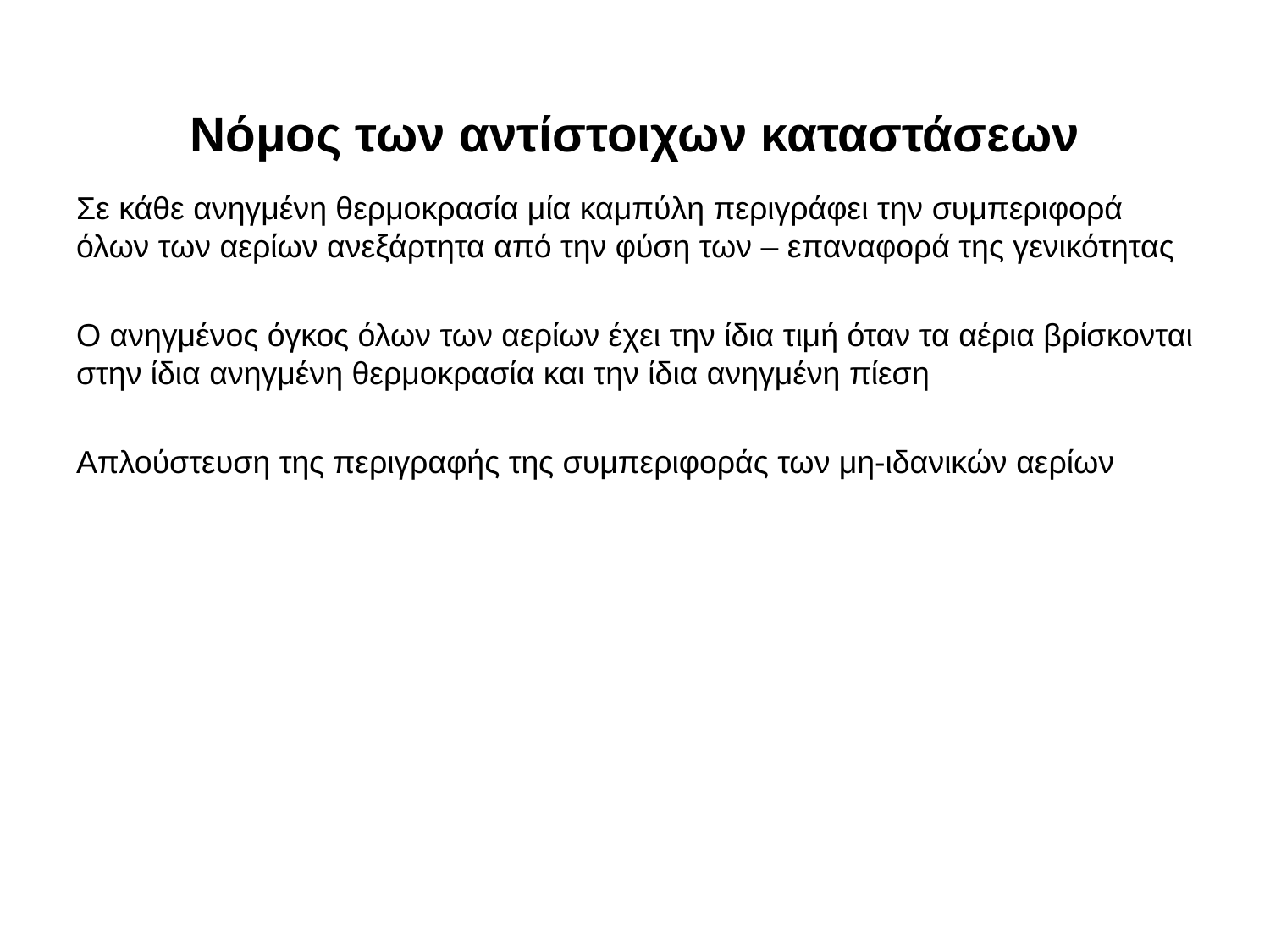

# Νόμος των αντίστοιχων καταστάσεων

Σε κάθε ανηγμένη θερμοκρασία μία καμπύλη περιγράφει την συμπεριφορά όλων των αερίων ανεξάρτητα από την φύση των – επαναφορά της γενικότητας

Ο ανηγμένος όγκος όλων των αερίων έχει την ίδια τιμή όταν τα αέρια βρίσκονται στην ίδια ανηγμένη θερμοκρασία και την ίδια ανηγμένη πίεση

Απλούστευση της περιγραφής της συμπεριφοράς των μη-ιδανικών αερίων